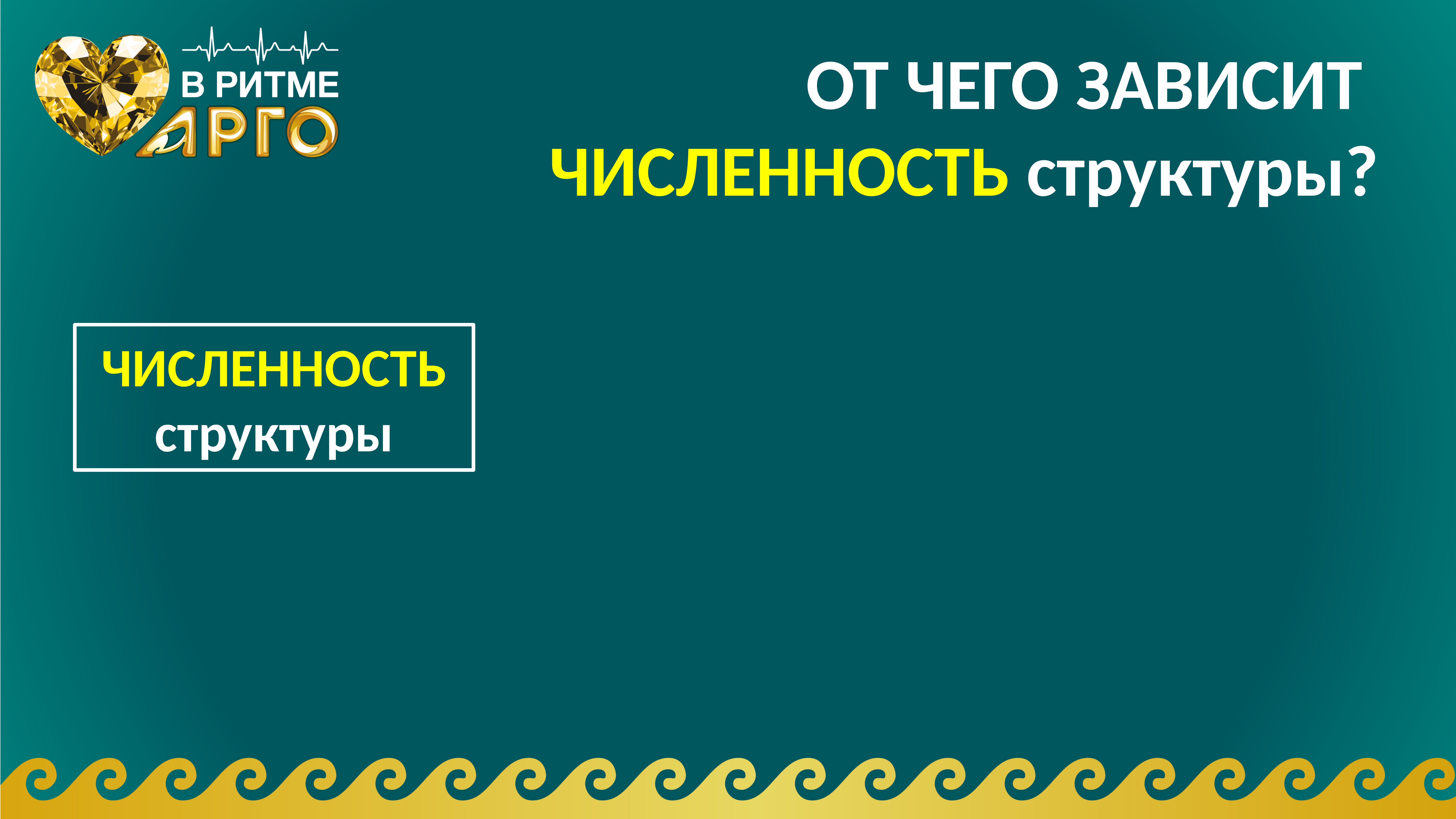

# ОТ ЧЕГО ЗАВИСИТ ЧИСЛЕННОСТЬ структуры?
ЧИСЛЕННОСТЬ структуры